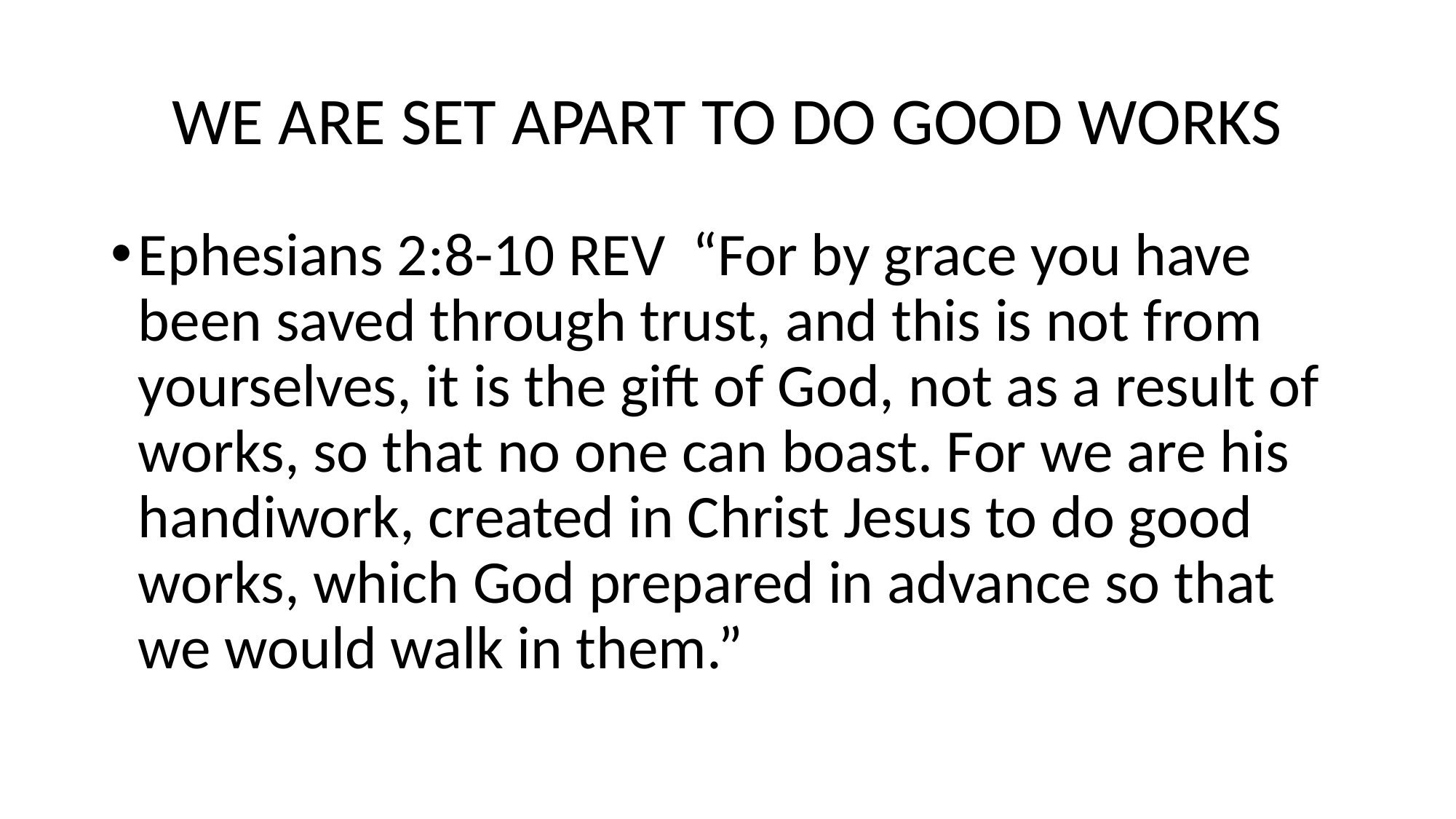

# WE ARE SET APART TO DO GOOD WORKS
Ephesians 2:8-10 REV  “For by grace you have been saved through trust, and this is not from yourselves, it is the gift of God, not as a result of works, so that no one can boast. For we are his handiwork, created in Christ Jesus to do good works, which God prepared in advance so that we would walk in them.”